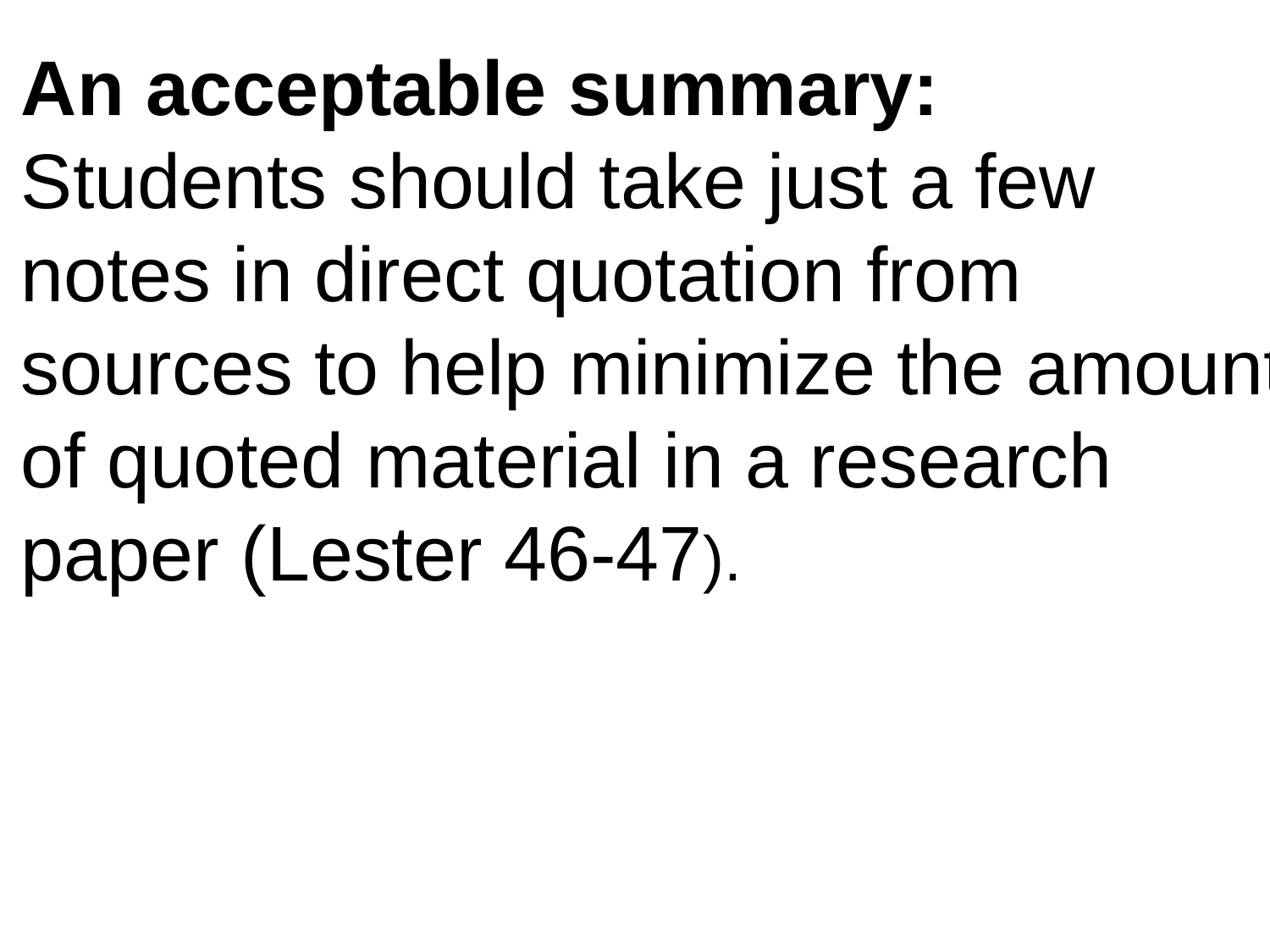

An acceptable summary:
Students should take just a few notes in direct quotation from sources to help minimize the amount of quoted material in a research paper (Lester 46-47).